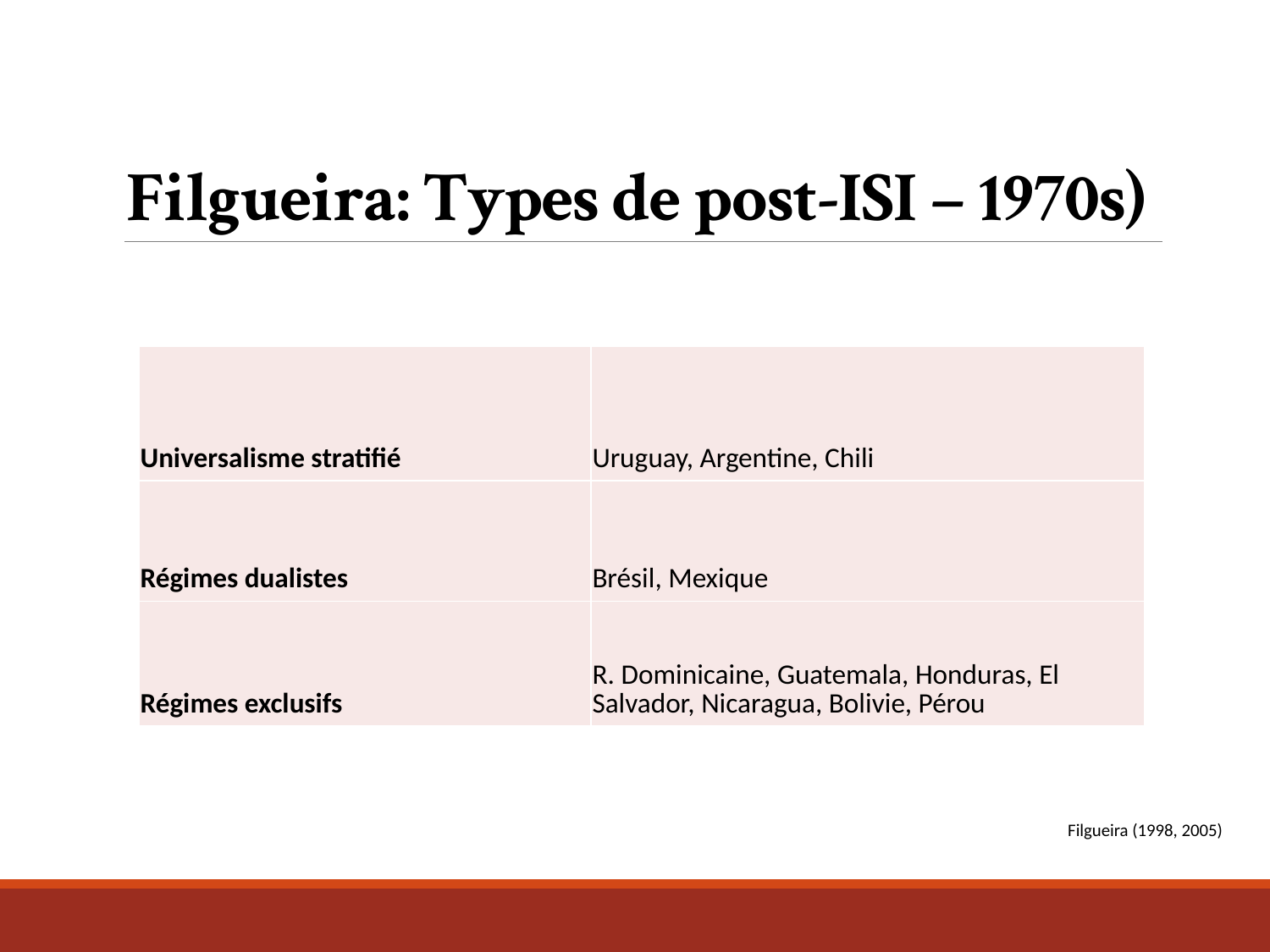

# Filgueira: Types de post-ISI – 1970s)
| Universalisme stratifié | Uruguay, Argentine, Chili |
| --- | --- |
| Régimes dualistes | Brésil, Mexique |
| Régimes exclusifs | R. Dominicaine, Guatemala, Honduras, El Salvador, Nicaragua, Bolivie, Pérou |
Filgueira (1998, 2005)